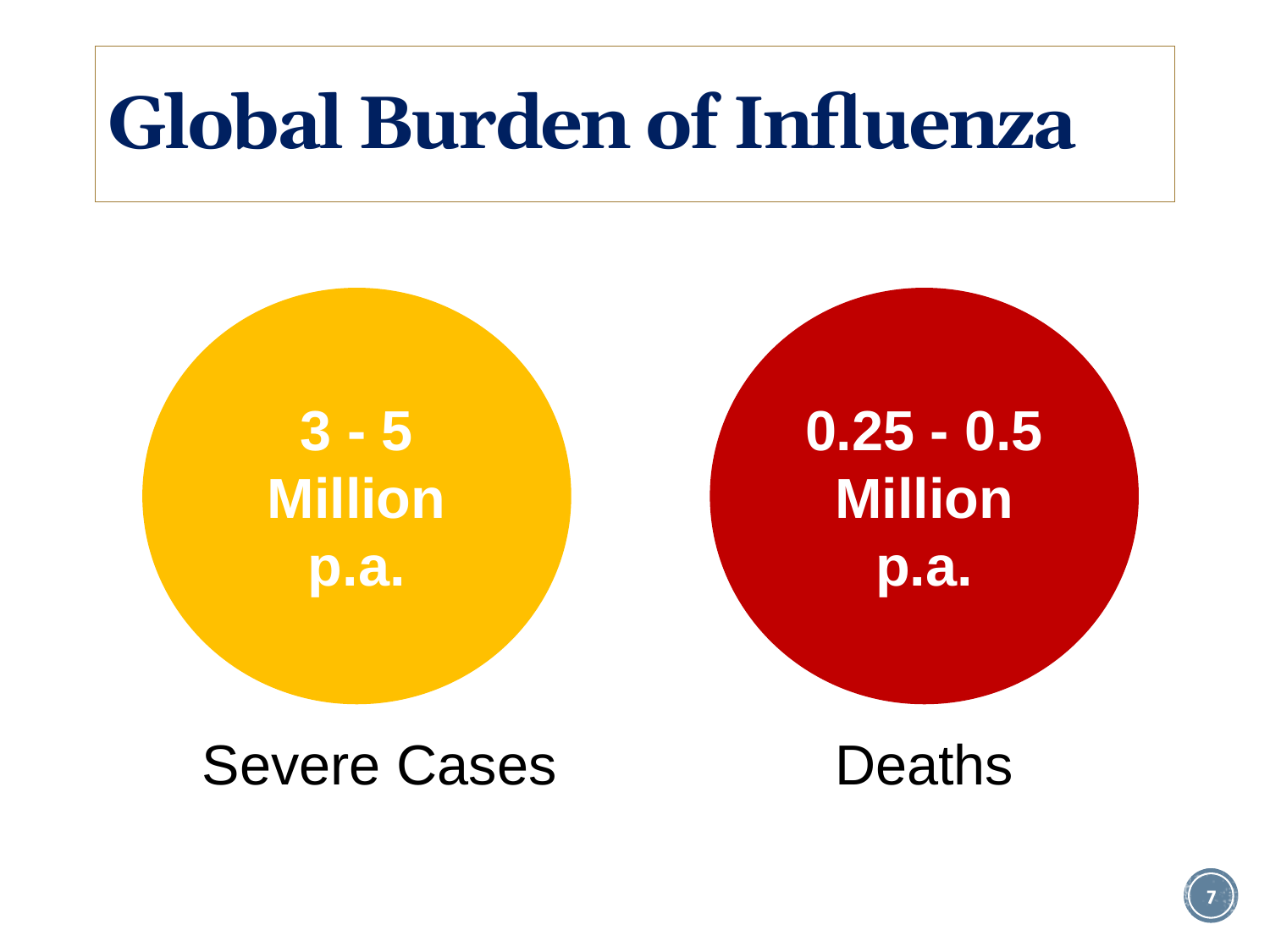

# Global Burden of Influenza
3 - 5 Million p.a.
0.25 - 0.5 Million p.a.
Severe Cases
Deaths
7